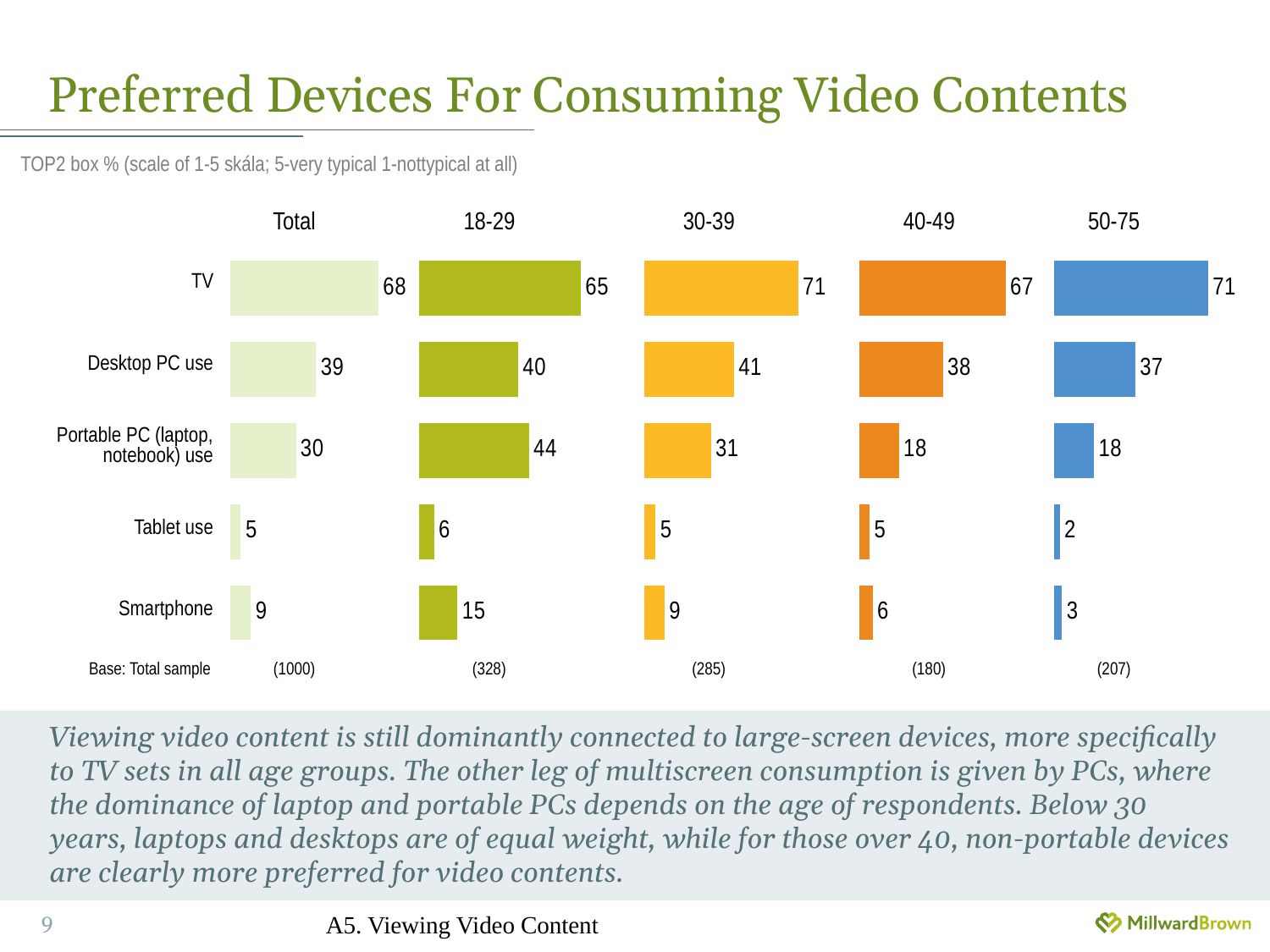

# Preferred Devices For Consuming Video Contents
TOP2 box % (scale of 1-5 skála; 5-very typical 1-nottypical at all)
Total
18-29
30-39
40-49
50-75

### Chart

| Category | Total |
|---|---|
| Televízió  | 68.3 |
| Asztali számítógép használat  | 39.4 |
| Hordozható számítógép (Laptop, notebook) használat  | 30.1 |
| Tablet, (táblagép) használat  | 4.6 |
| Okostelefon  | 9.3 |

### Chart

| Category | 18-29 |
|---|---|

### Chart

| Category | 30-39 |
|---|---|

### Chart

| Category | 40-49 |
|---|---|

### Chart

| Category | 50-75 |
|---|---|
| TV |
| --- |
| Desktop PC use |
| Portable PC (laptop, notebook) use |
| Tablet use |
| Smartphone |
Base: Total sample
(1000)
(328)
(285)
(180)
(207)
Viewing video content is still dominantly connected to large-screen devices, more specifically to TV sets in all age groups. The other leg of multiscreen consumption is given by PCs, where the dominance of laptop and portable PCs depends on the age of respondents. Below 30 years, laptops and desktops are of equal weight, while for those over 40, non-portable devices are clearly more preferred for video contents.
A5. Viewing Video Content
9